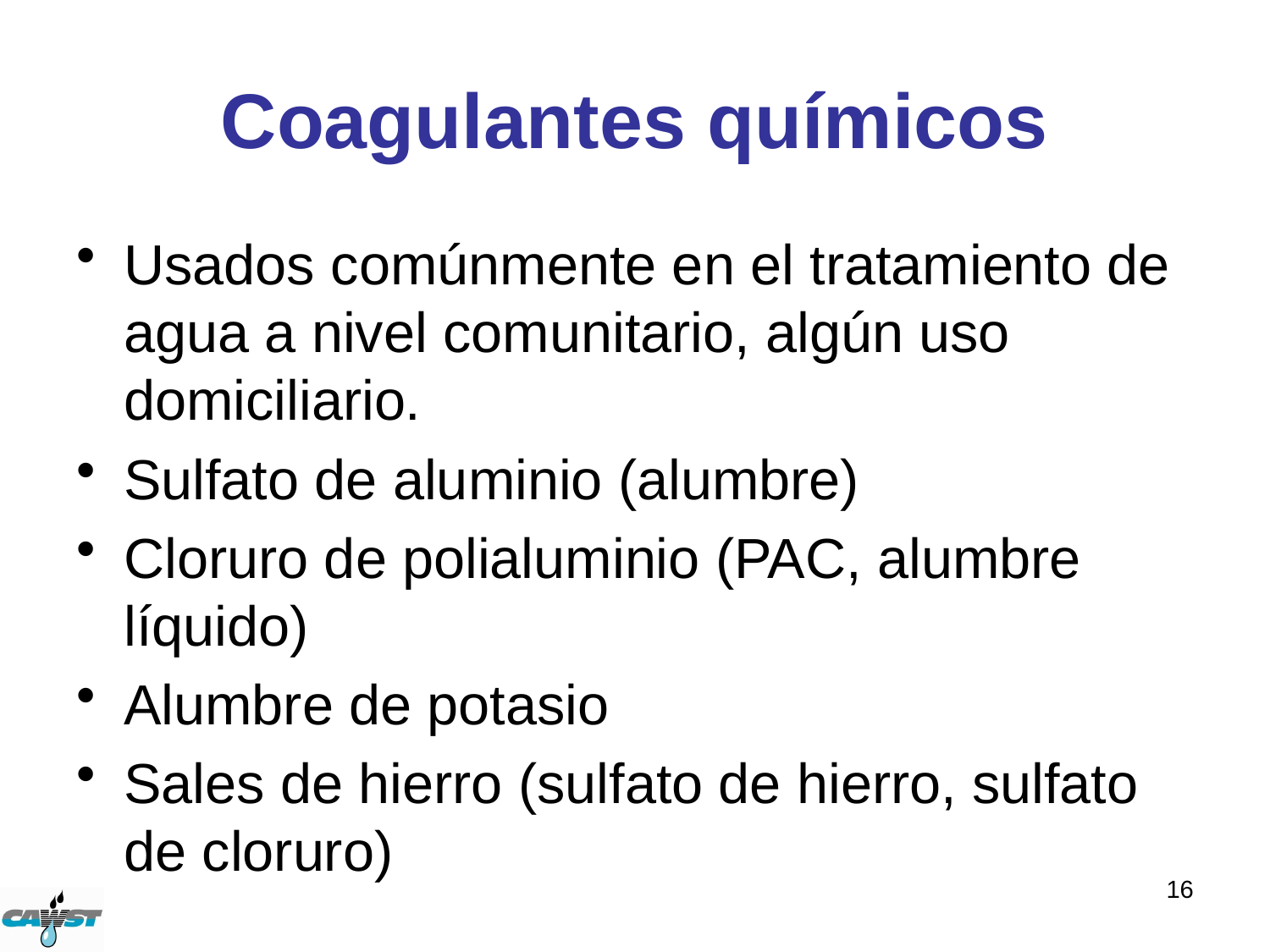

# Coagulantes químicos
Usados comúnmente en el tratamiento de agua a nivel comunitario, algún uso domiciliario.
Sulfato de aluminio (alumbre)
Cloruro de polialuminio (PAC, alumbre líquido)
Alumbre de potasio
Sales de hierro (sulfato de hierro, sulfato de cloruro)
16